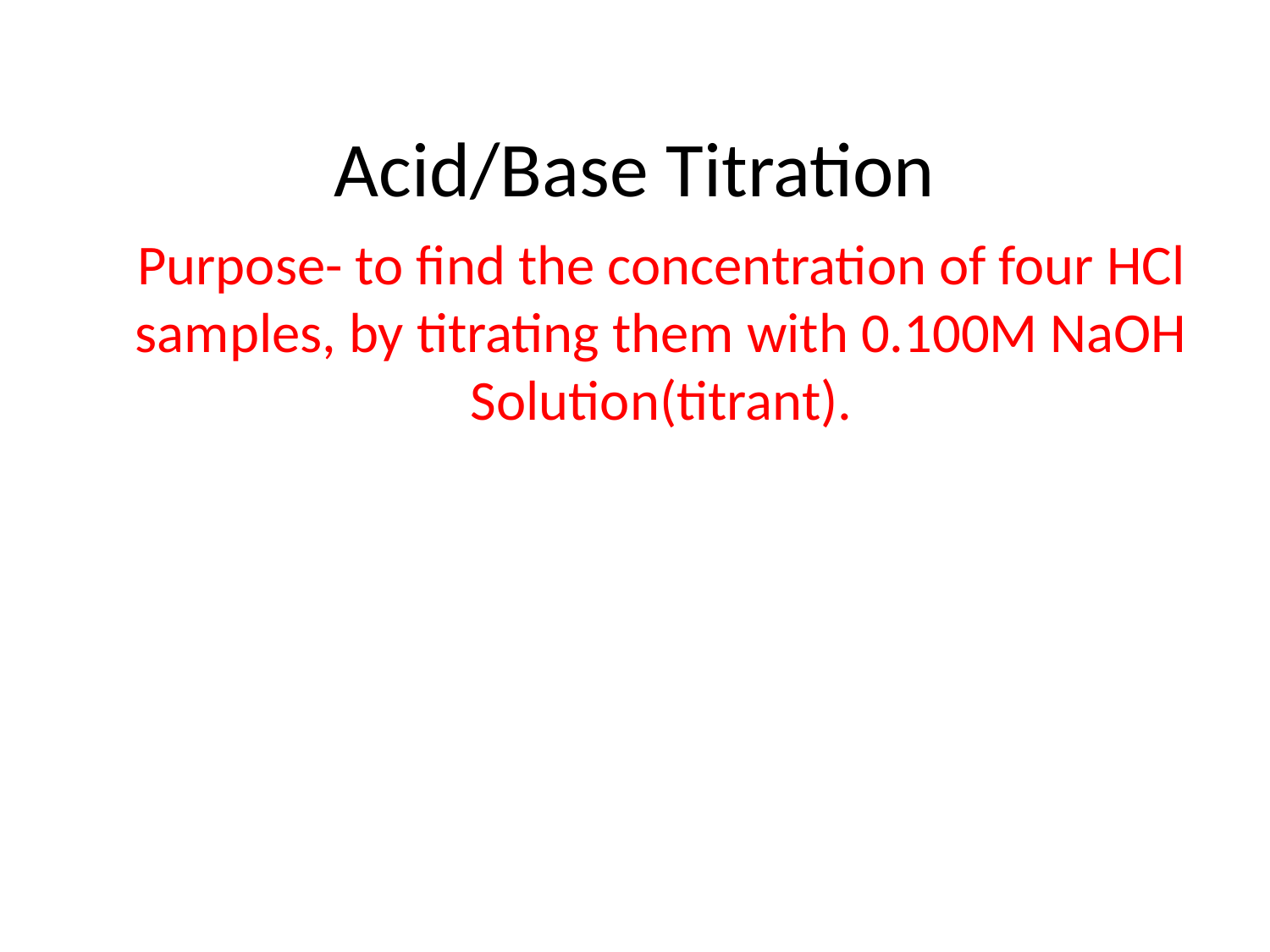

# Acid/Base Titration
Purpose- to find the concentration of four HCl samples, by titrating them with 0.100M NaOH Solution(titrant).